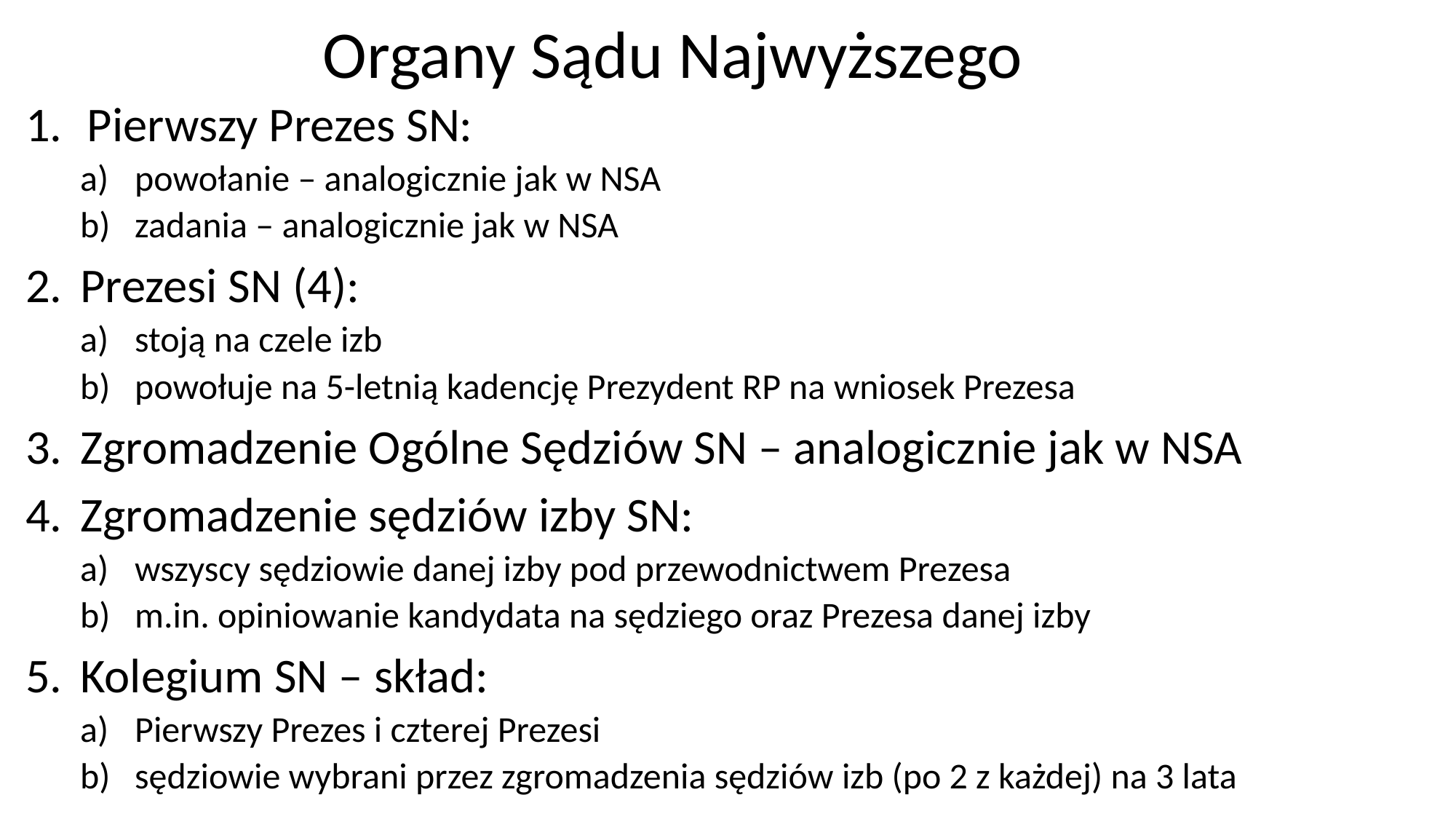

# Organy Sądu Najwyższego
Pierwszy Prezes SN:
powołanie – analogicznie jak w NSA
zadania – analogicznie jak w NSA
Prezesi SN (4):
stoją na czele izb
powołuje na 5-letnią kadencję Prezydent RP na wniosek Prezesa
Zgromadzenie Ogólne Sędziów SN – analogicznie jak w NSA
Zgromadzenie sędziów izby SN:
wszyscy sędziowie danej izby pod przewodnictwem Prezesa
m.in. opiniowanie kandydata na sędziego oraz Prezesa danej izby
Kolegium SN – skład:
Pierwszy Prezes i czterej Prezesi
sędziowie wybrani przez zgromadzenia sędziów izb (po 2 z każdej) na 3 lata